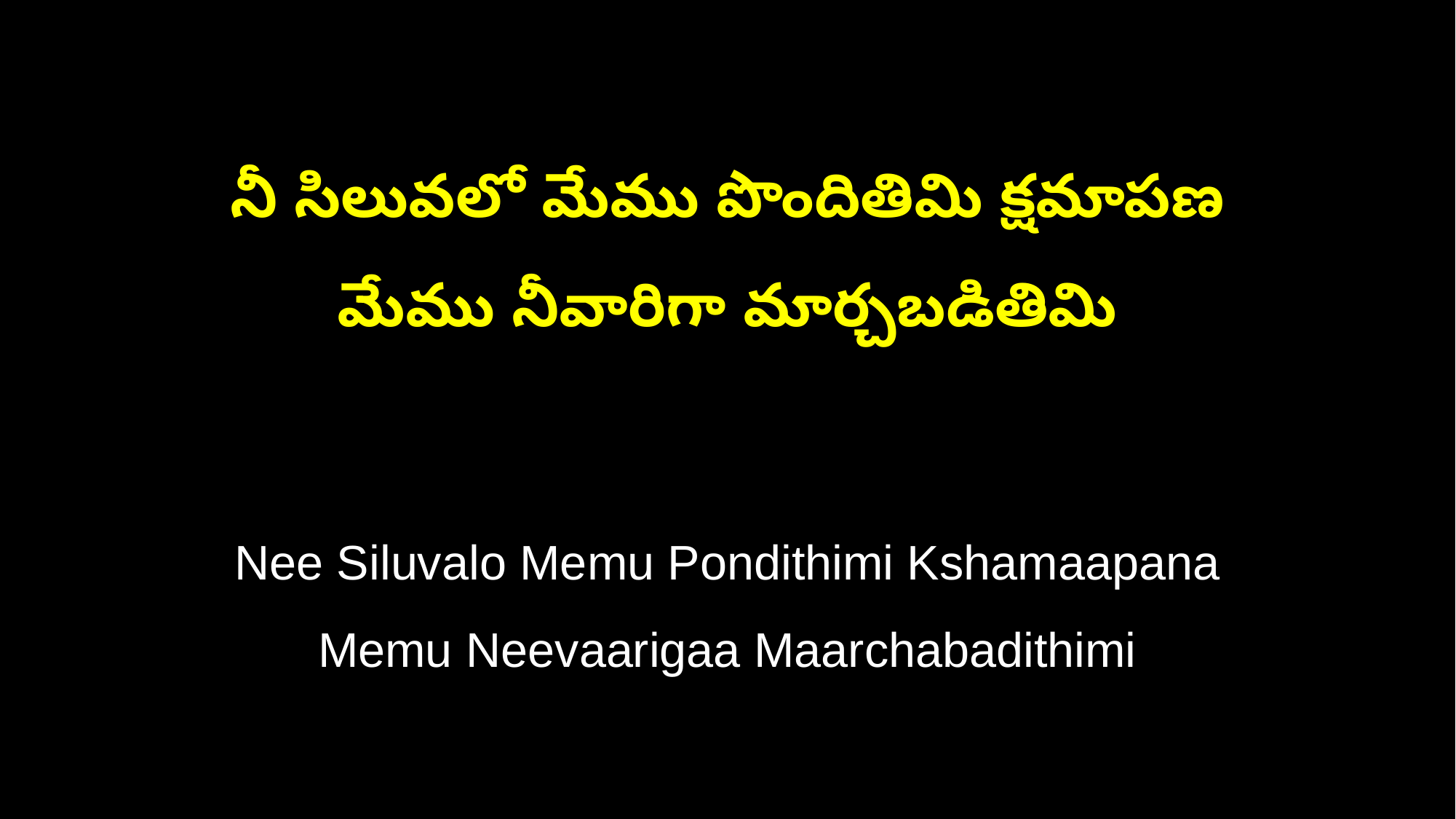

నీ సిలువలో మేము పొందితిమి క్షమాపణ
మేము నీవారిగా మార్చబడితిమి
Nee Siluvalo Memu Pondithimi Kshamaapana
Memu Neevaarigaa Maarchabadithimi